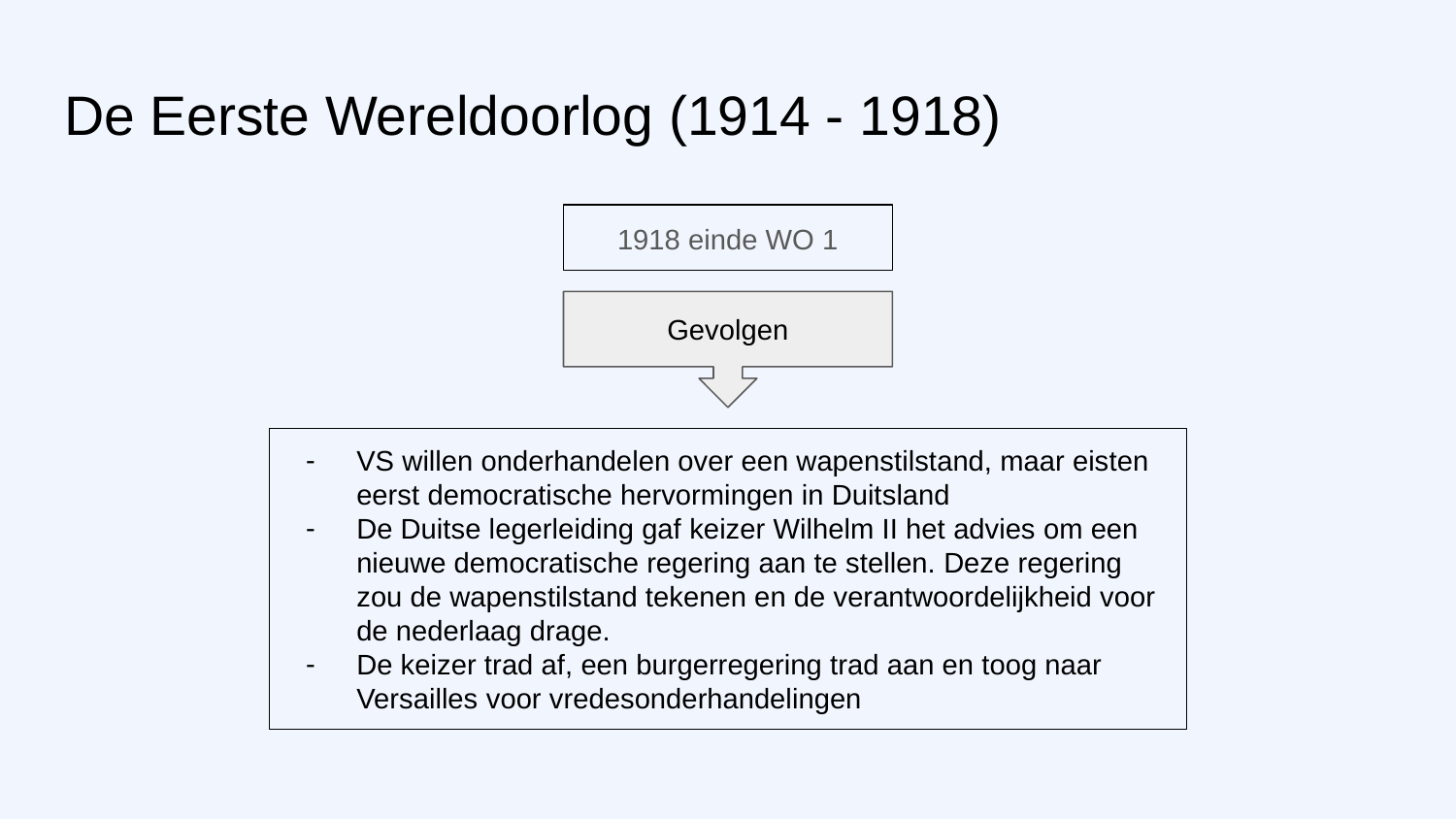

# De Eerste Wereldoorlog (1914 - 1918)
1918 einde WO 1
Gevolgen
VS willen onderhandelen over een wapenstilstand, maar eisten eerst democratische hervormingen in Duitsland
De Duitse legerleiding gaf keizer Wilhelm II het advies om een nieuwe democratische regering aan te stellen. Deze regering zou de wapenstilstand tekenen en de verantwoordelijkheid voor de nederlaag drage.
De keizer trad af, een burgerregering trad aan en toog naar Versailles voor vredesonderhandelingen